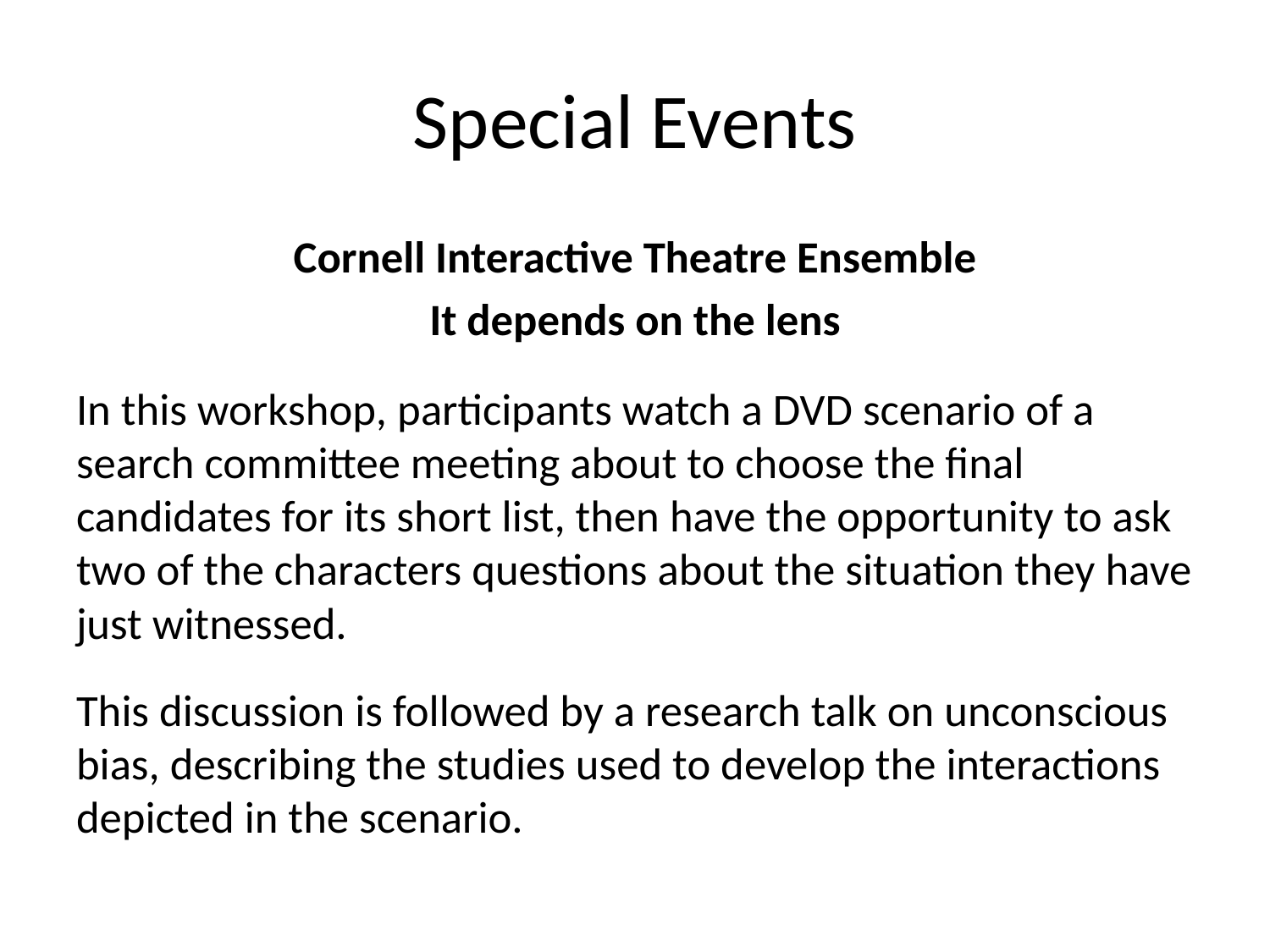

# Special Events
Cornell Interactive Theatre Ensemble
It depends on the lens

In this workshop, participants watch a DVD scenario of a search committee meeting about to choose the final candidates for its short list, then have the opportunity to ask two of the characters questions about the situation they have just witnessed.

This discussion is followed by a research talk on unconscious bias, describing the studies used to develop the interactions depicted in the scenario.